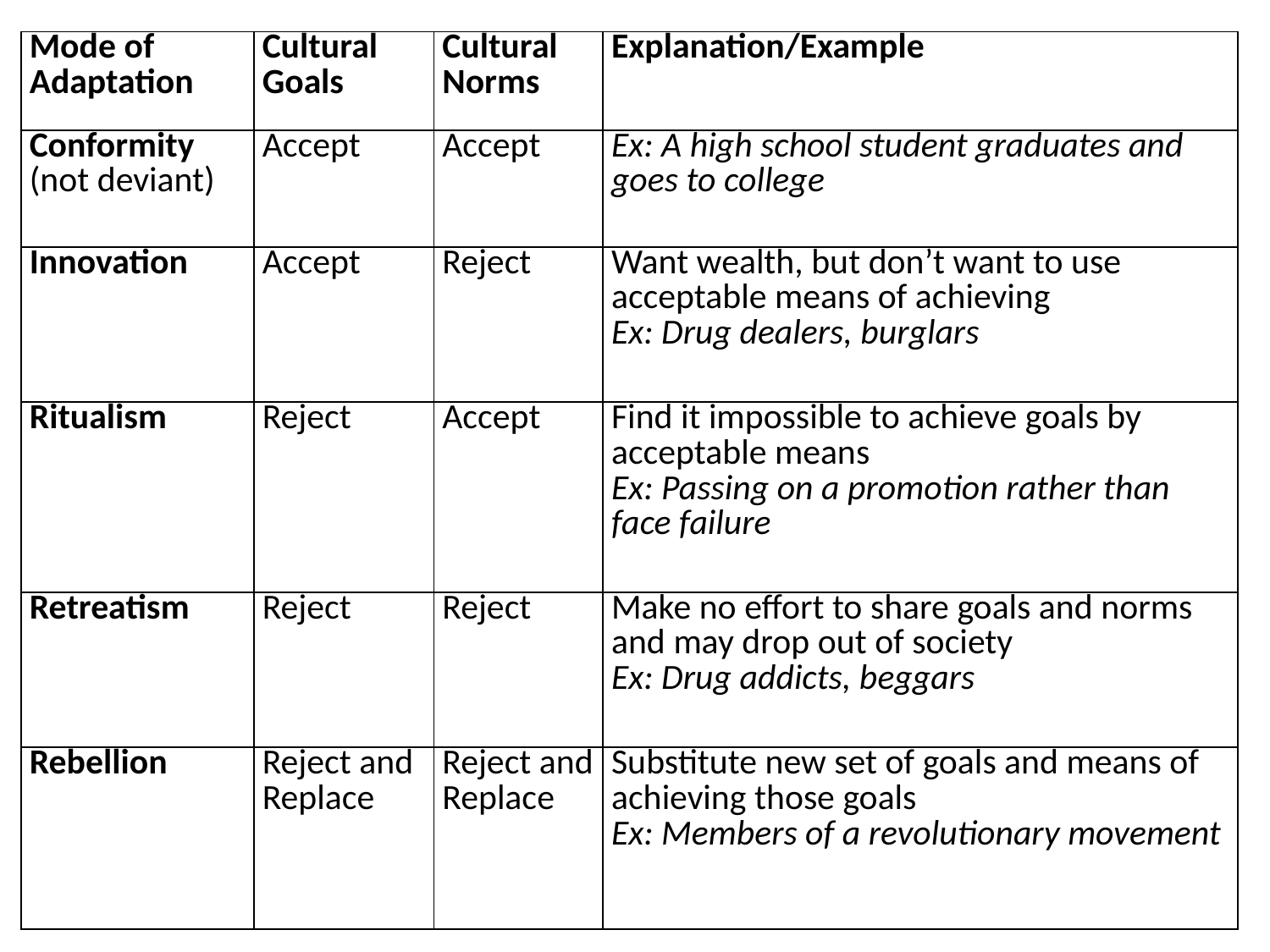

| Mode of Adaptation | Cultural Goals | Cultural Norms | Explanation/Example |
| --- | --- | --- | --- |
| Conformity (not deviant) | Accept | Accept | Ex: A high school student graduates and goes to college |
| Innovation | Accept | Reject | Want wealth, but don’t want to use acceptable means of achieving Ex: Drug dealers, burglars |
| Ritualism | Reject | Accept | Find it impossible to achieve goals by acceptable means Ex: Passing on a promotion rather than face failure |
| Retreatism | Reject | Reject | Make no effort to share goals and norms and may drop out of society Ex: Drug addicts, beggars |
| Rebellion | Reject and Replace | Reject and Replace | Substitute new set of goals and means of achieving those goals Ex: Members of a revolutionary movement |